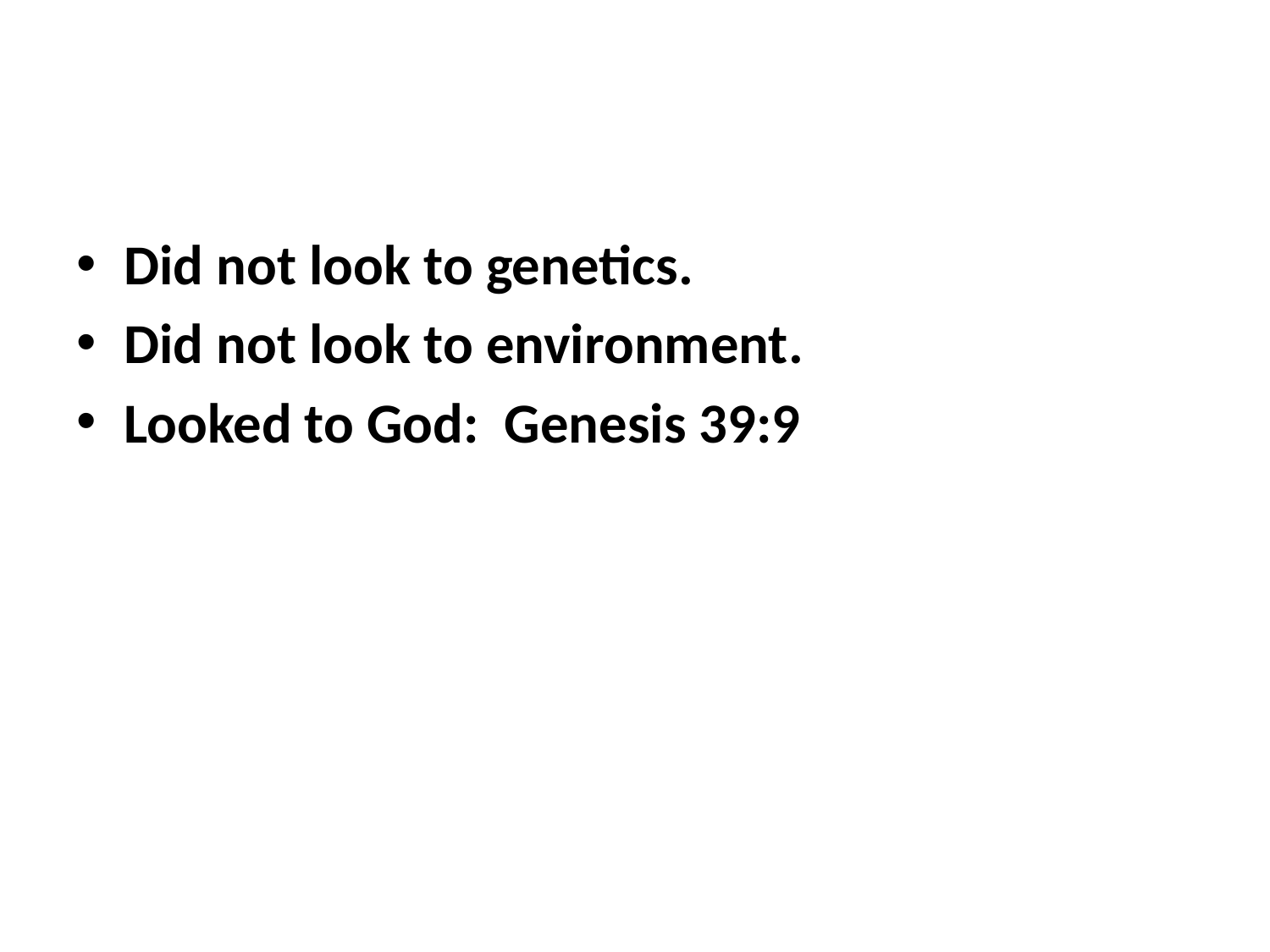

Did not look to genetics.
Did not look to environment.
Looked to God:  Genesis 39:9